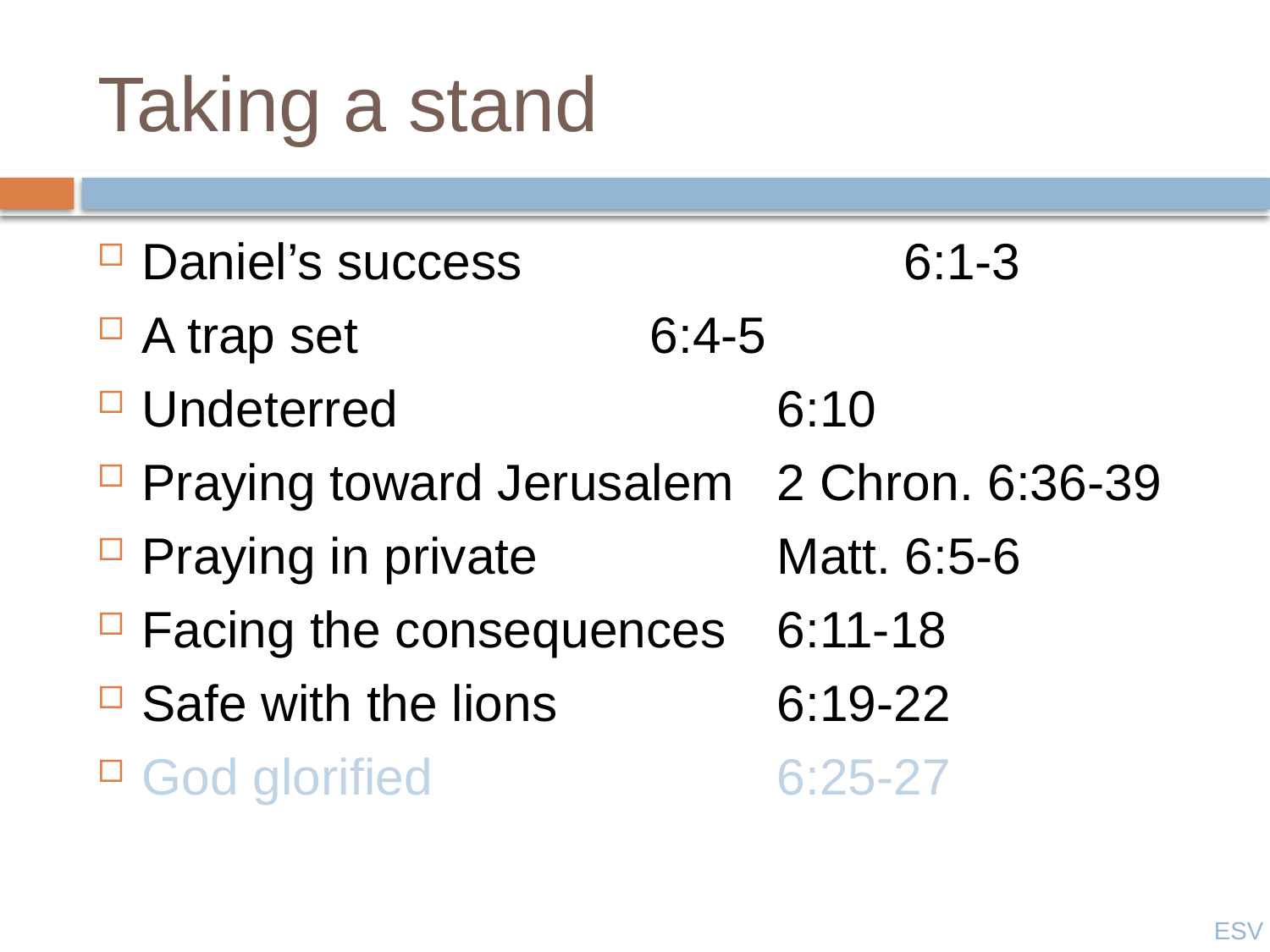

# Taking a stand
Daniel’s success			6:1-3
A trap set 			6:4-5
Undeterred			6:10
Praying toward Jerusalem	2 Chron. 6:36-39
Praying in private		Matt. 6:5-6
Facing the consequences	6:11-18
Safe with the lions		6:19-22
God glorified			6:25-27

ESV